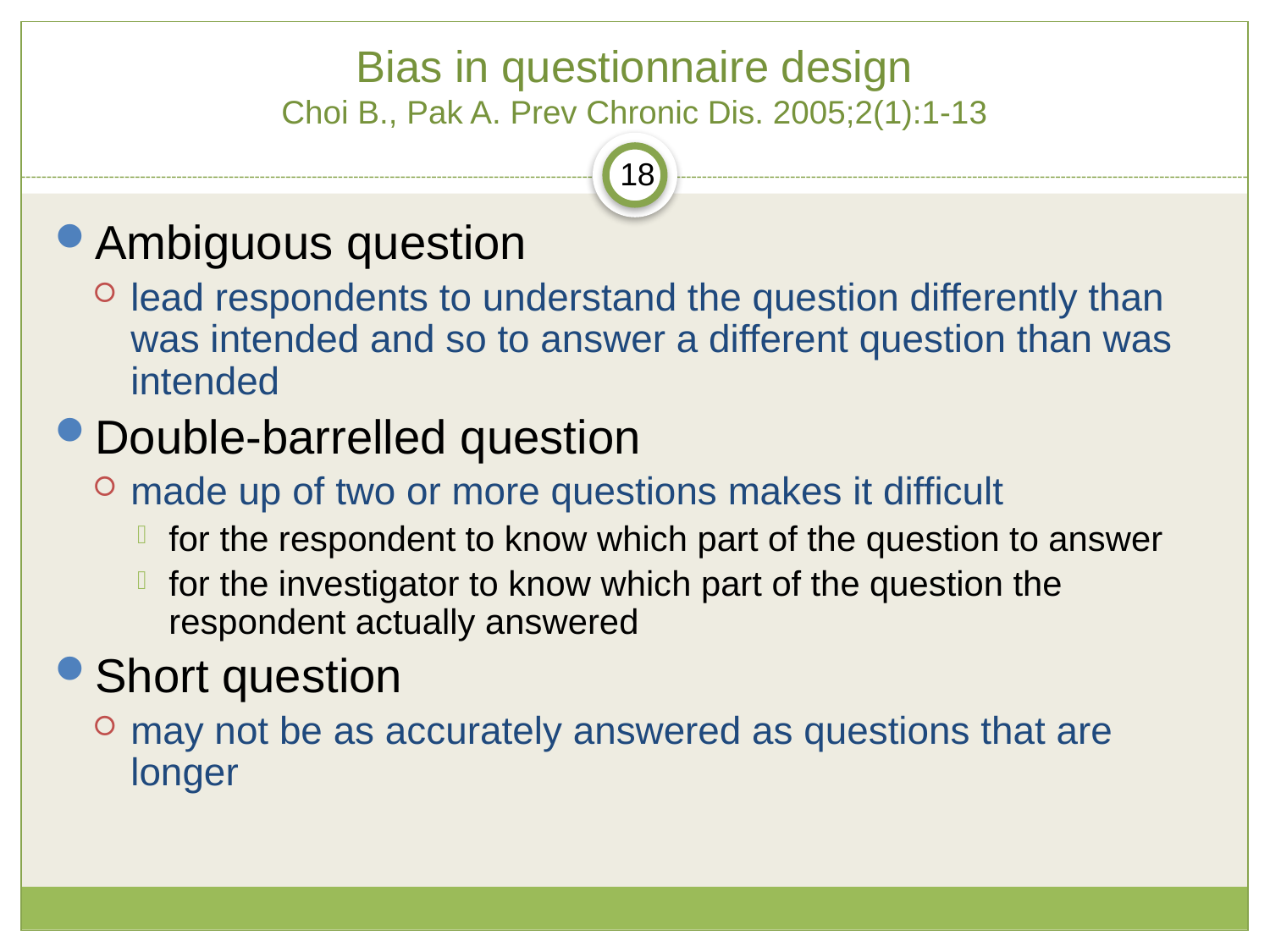

# Bias in questionnaire design Choi B., Pak A. Prev Chronic Dis. 2005;2(1):1-13
18
Ambiguous question
lead respondents to understand the question differently than was intended and so to answer a different question than was intended
Double-barrelled question
made up of two or more questions makes it difficult
for the respondent to know which part of the question to answer
for the investigator to know which part of the question the respondent actually answered
Short question
may not be as accurately answered as questions that are longer